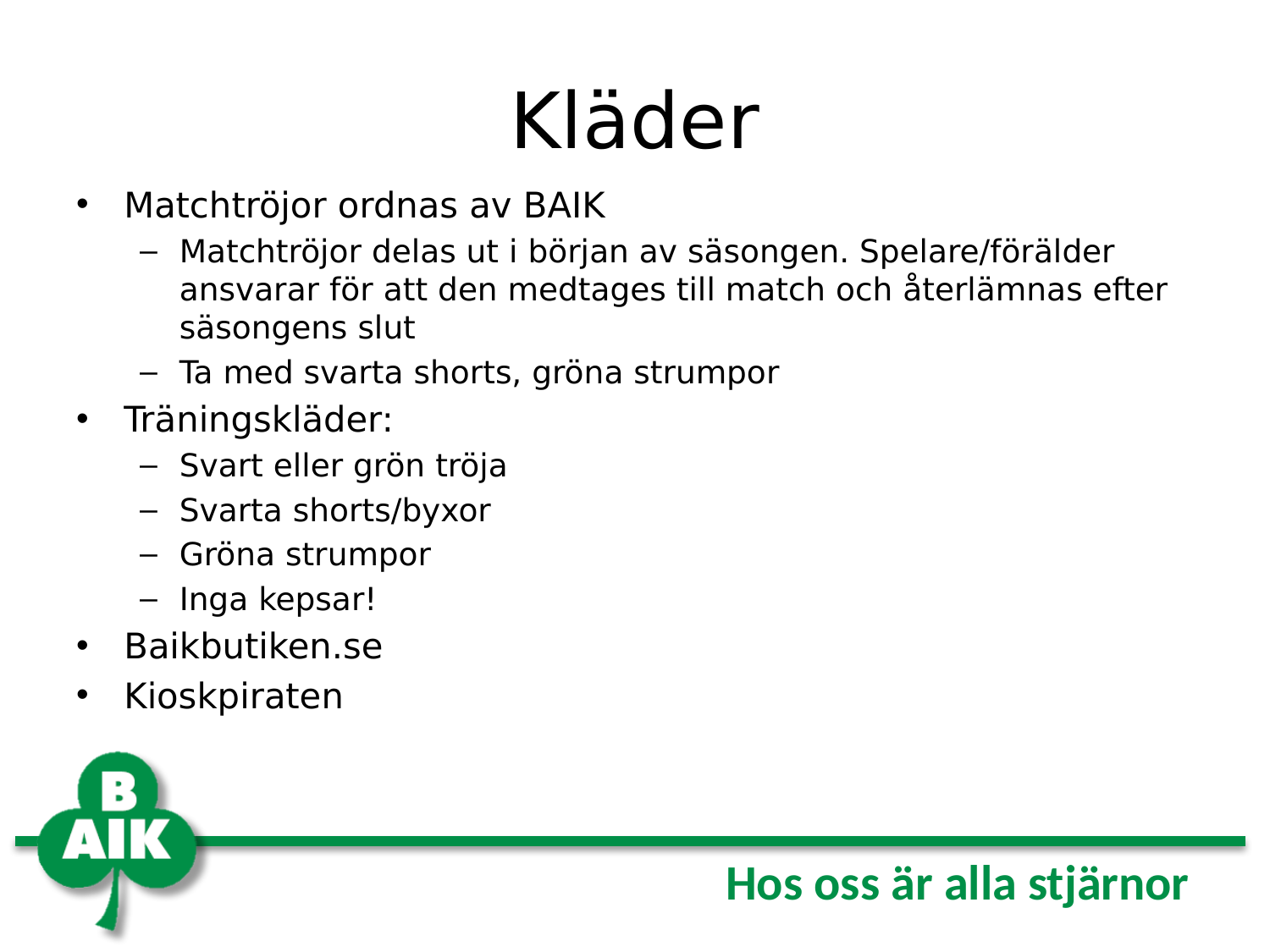

# Kläder
Matchtröjor ordnas av BAIK
Matchtröjor delas ut i början av säsongen. Spelare/förälder ansvarar för att den medtages till match och återlämnas efter säsongens slut
Ta med svarta shorts, gröna strumpor
Träningskläder:
Svart eller grön tröja
Svarta shorts/byxor
Gröna strumpor
Inga kepsar!
Baikbutiken.se
Kioskpiraten